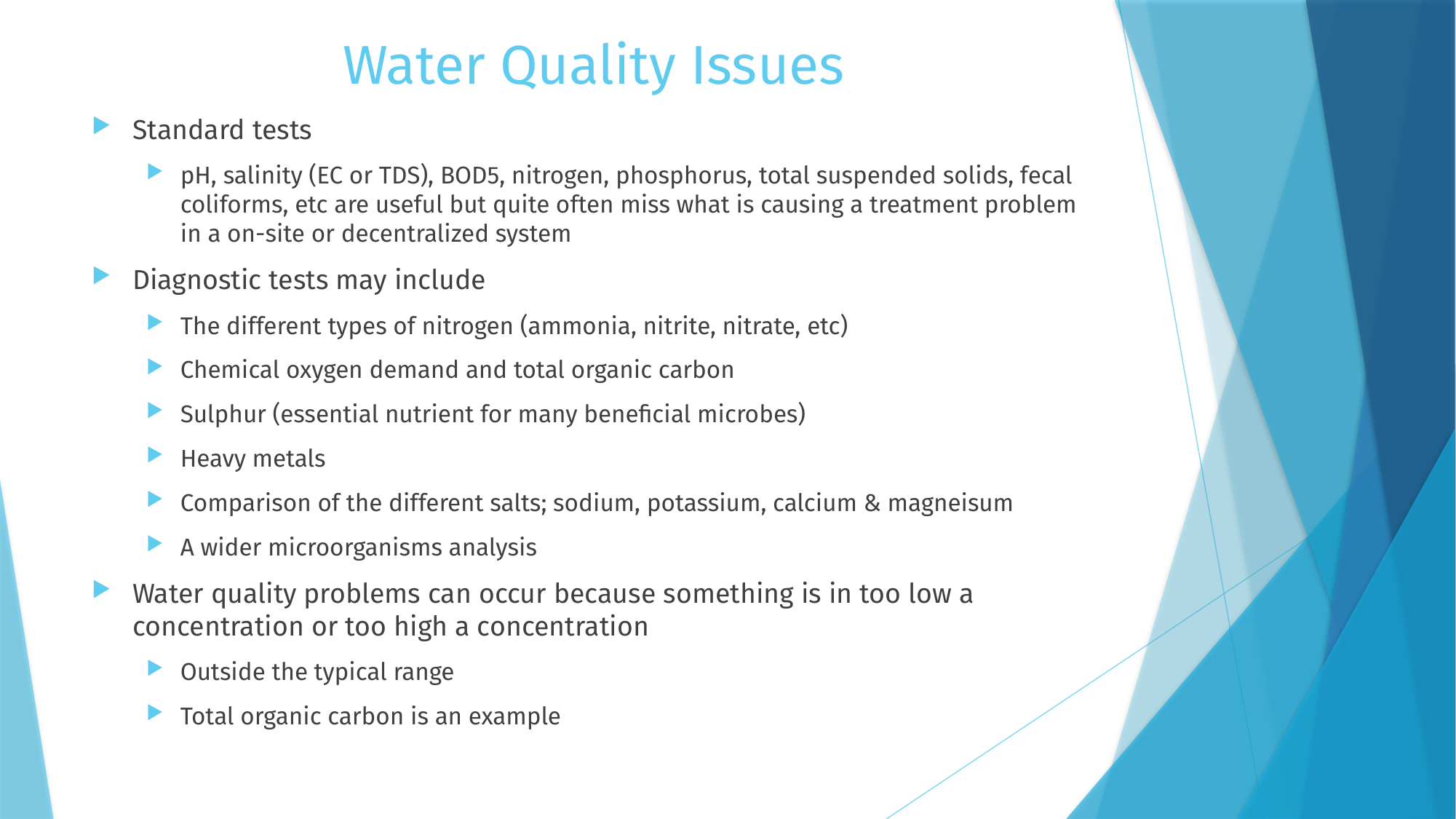

# Water Quality Issues
Standard tests
pH, salinity (EC or TDS), BOD5, nitrogen, phosphorus, total suspended solids, fecal coliforms, etc are useful but quite often miss what is causing a treatment problem in a on-site or decentralized system
Diagnostic tests may include
The different types of nitrogen (ammonia, nitrite, nitrate, etc)
Chemical oxygen demand and total organic carbon
Sulphur (essential nutrient for many beneficial microbes)
Heavy metals
Comparison of the different salts; sodium, potassium, calcium & magneisum
A wider microorganisms analysis
Water quality problems can occur because something is in too low a concentration or too high a concentration
Outside the typical range
Total organic carbon is an example